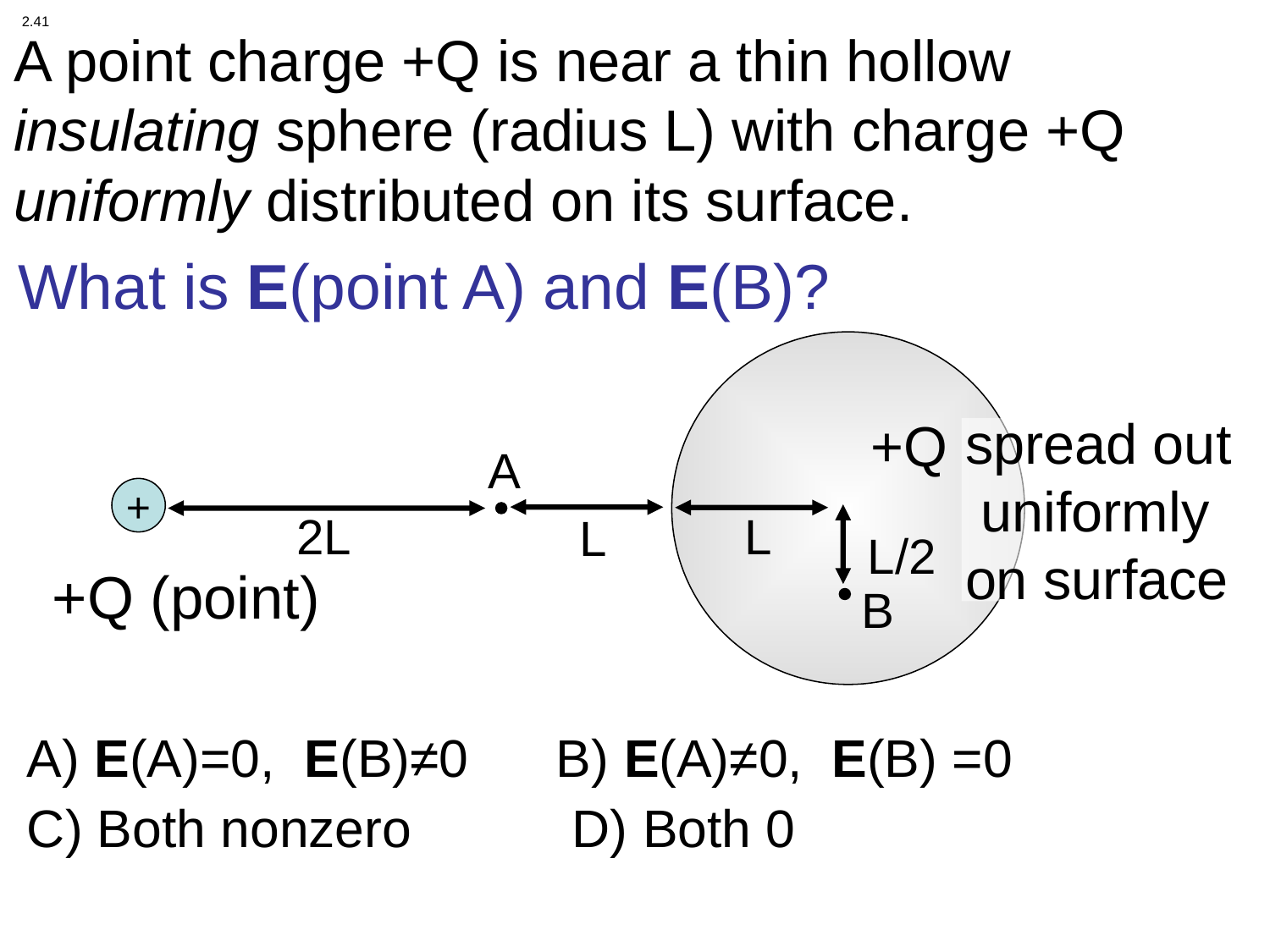

2.41
A point charge +Q is near a thin hollow insulating sphere (radius L) with charge +Q uniformly distributed on its surface.
What is E(point A) and E(B)?

spread out
 uniformly
on surface
 +Q

A
+
L
2L
L

L/2

+Q (point)
B

A) E(A)=0,  E(B)≠0      B) E(A)≠0,  E(B) =0

C) Both nonzero           D) Both 0